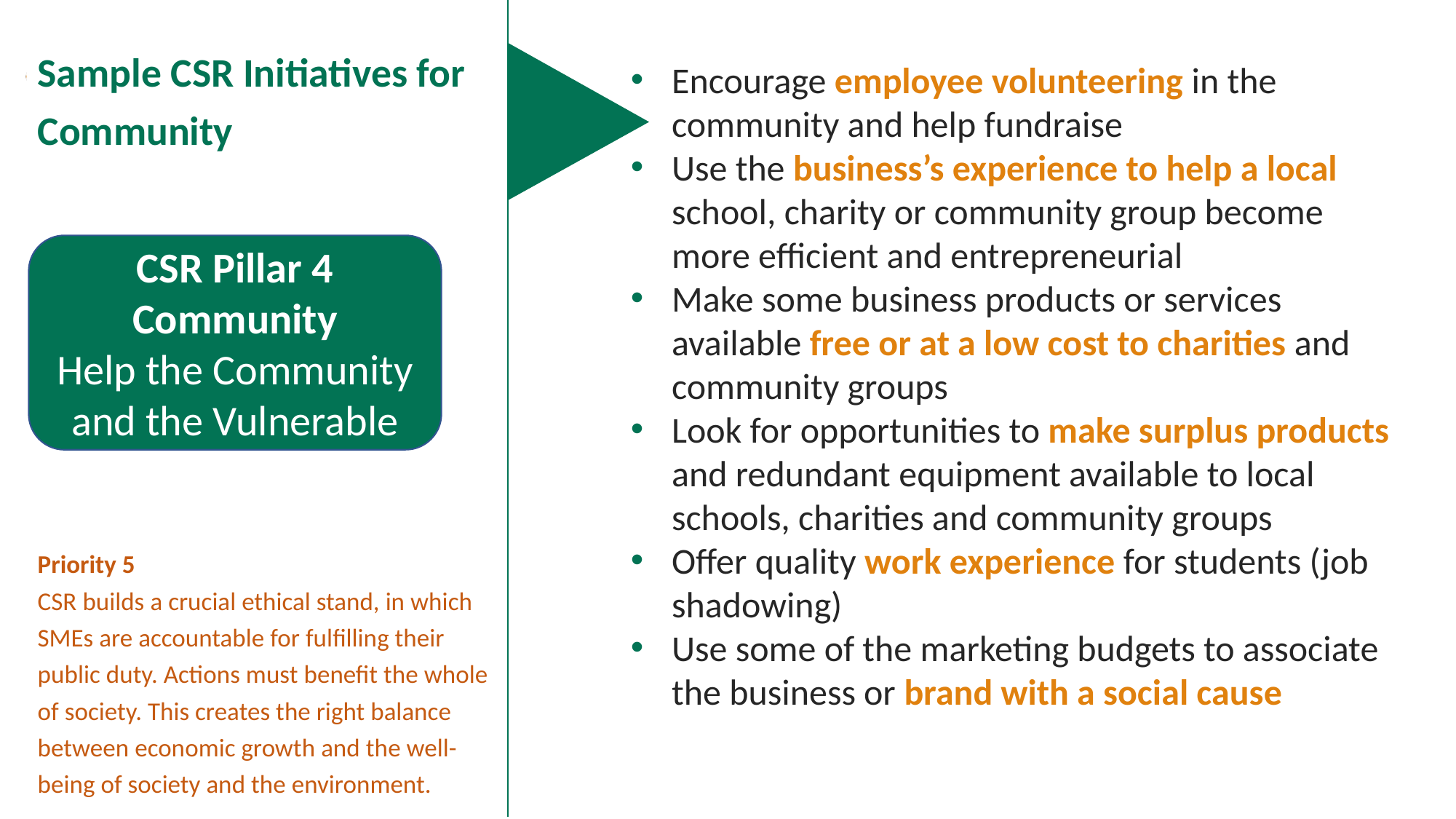

Sample CSR Initiatives for Community

Priority 5
CSR builds a crucial ethical stand, in which SMEs are accountable for fulfilling their public duty. Actions must benefit the whole of society. This creates the right balance between economic growth and the well-being of society and the environment.
Encourage employee volunteering in the community and help fundraise
Use the business’s experience to help a local school, charity or community group become more efficient and entrepreneurial
Make some business products or services available free or at a low cost to charities and community groups
Look for opportunities to make surplus products and redundant equipment available to local schools, charities and community groups
Offer quality work experience for students (job shadowing)
Use some of the marketing budgets to associate the business or brand with a social cause
CSR Pillar 4 Community
Help the Community and the Vulnerable